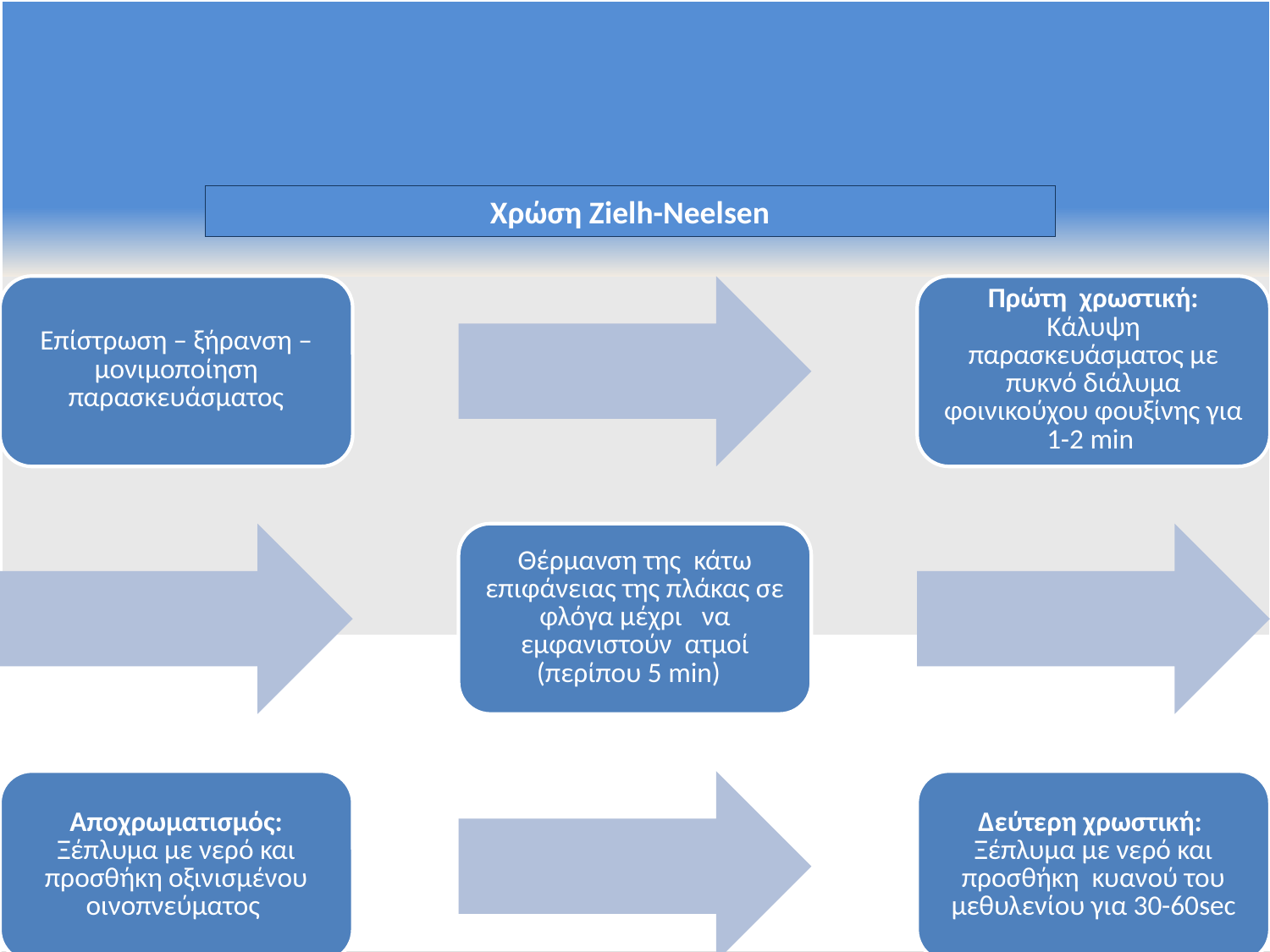

Χρώση Ζielh-Neelsen
Επίστρωση – ξήρανση – μονιμοποίηση παρασκευάσματος
Πρώτη  χρωστική:
Κάλυψη παρασκευάσματος με πυκνό διάλυμα φοινικούχου φουξίνης για 1-2 min
Θέρμανση της  κάτω επιφάνειας της πλάκας σε φλόγα μέχρι   να εμφανιστούν  ατμοί (περίπου 5 min)
Αποχρωματισμός:
Ξέπλυμα με νερό και προσθήκη οξινισμένου οινοπνεύματος
Δεύτερη χρωστική:
Ξέπλυμα με νερό και προσθήκη  κυανού του μεθυλενίου για 30-60sec